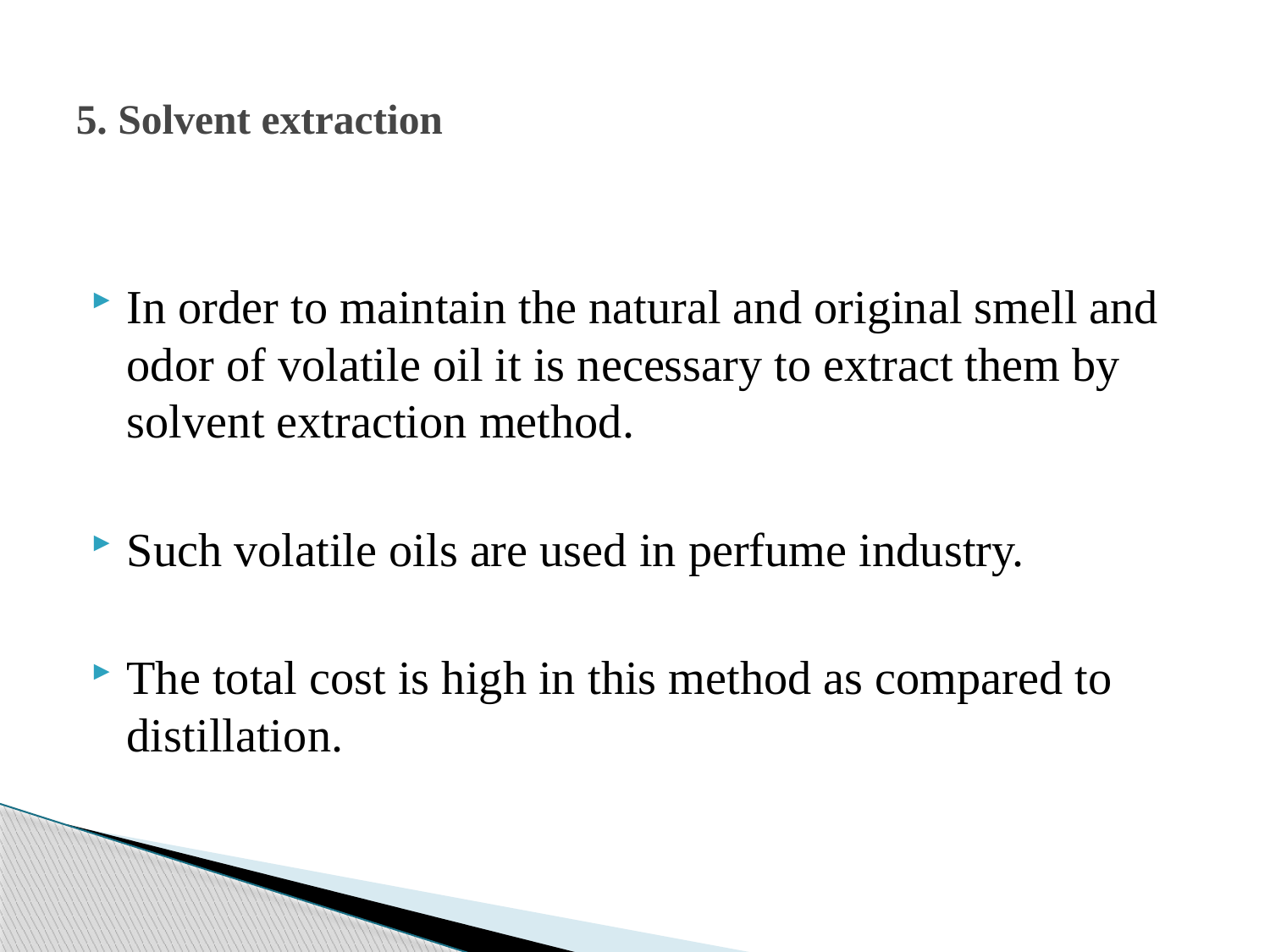

# 5. Solvent extraction

In order to maintain the natural and original smell and odor of volatile oil it is necessary to extract them by solvent extraction method.

Such volatile oils are used in perfume industry.

The total cost is high in this method as compared to distillation.